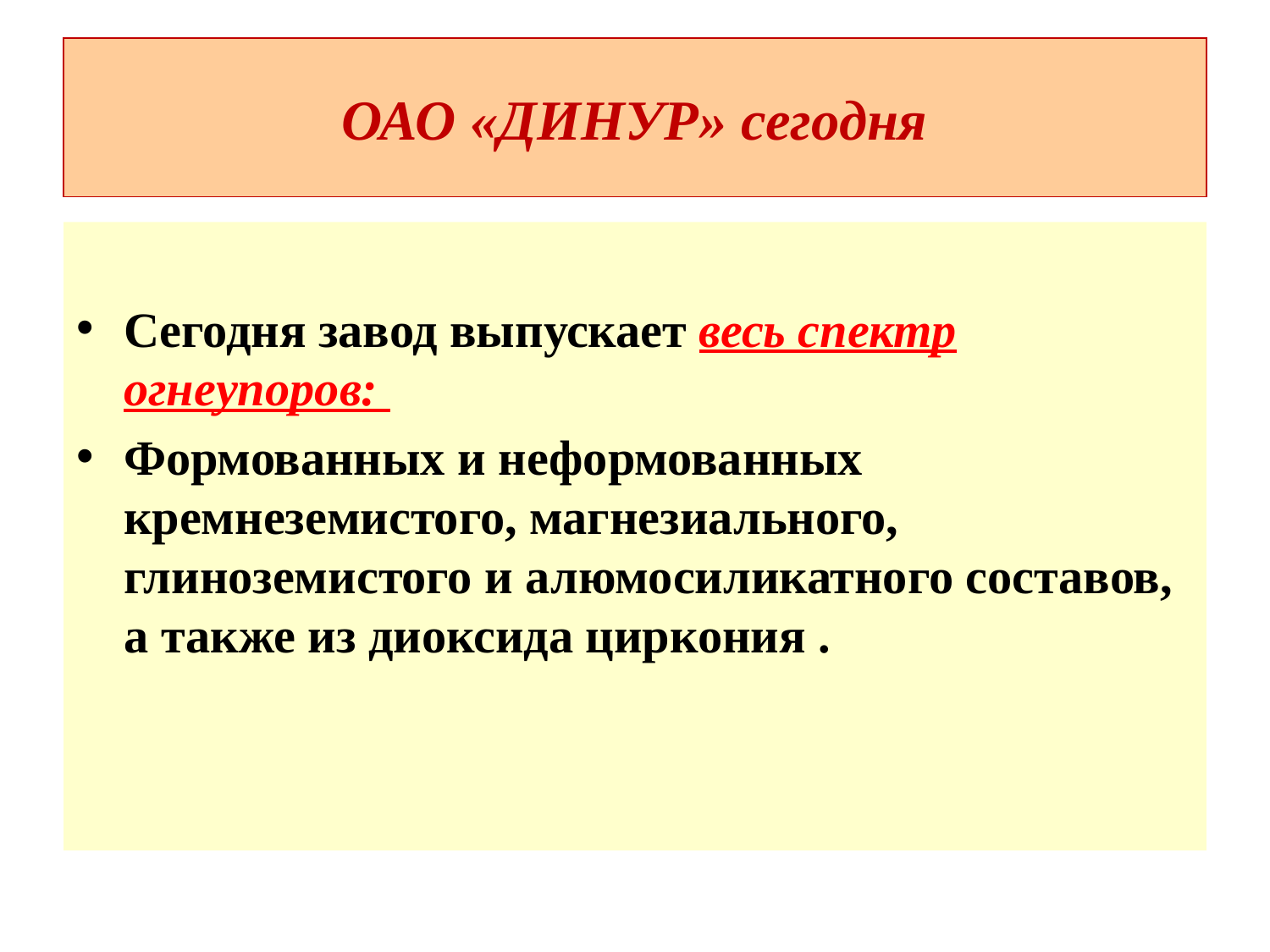

# ОАО «ДИНУР» сегодня

Сегодня завод выпускает весь спектр огнеупоров:
Формованных и неформованных кремнеземистого, магнезиального, глиноземистого и алюмосиликатного составов, а также из диоксида циркония .